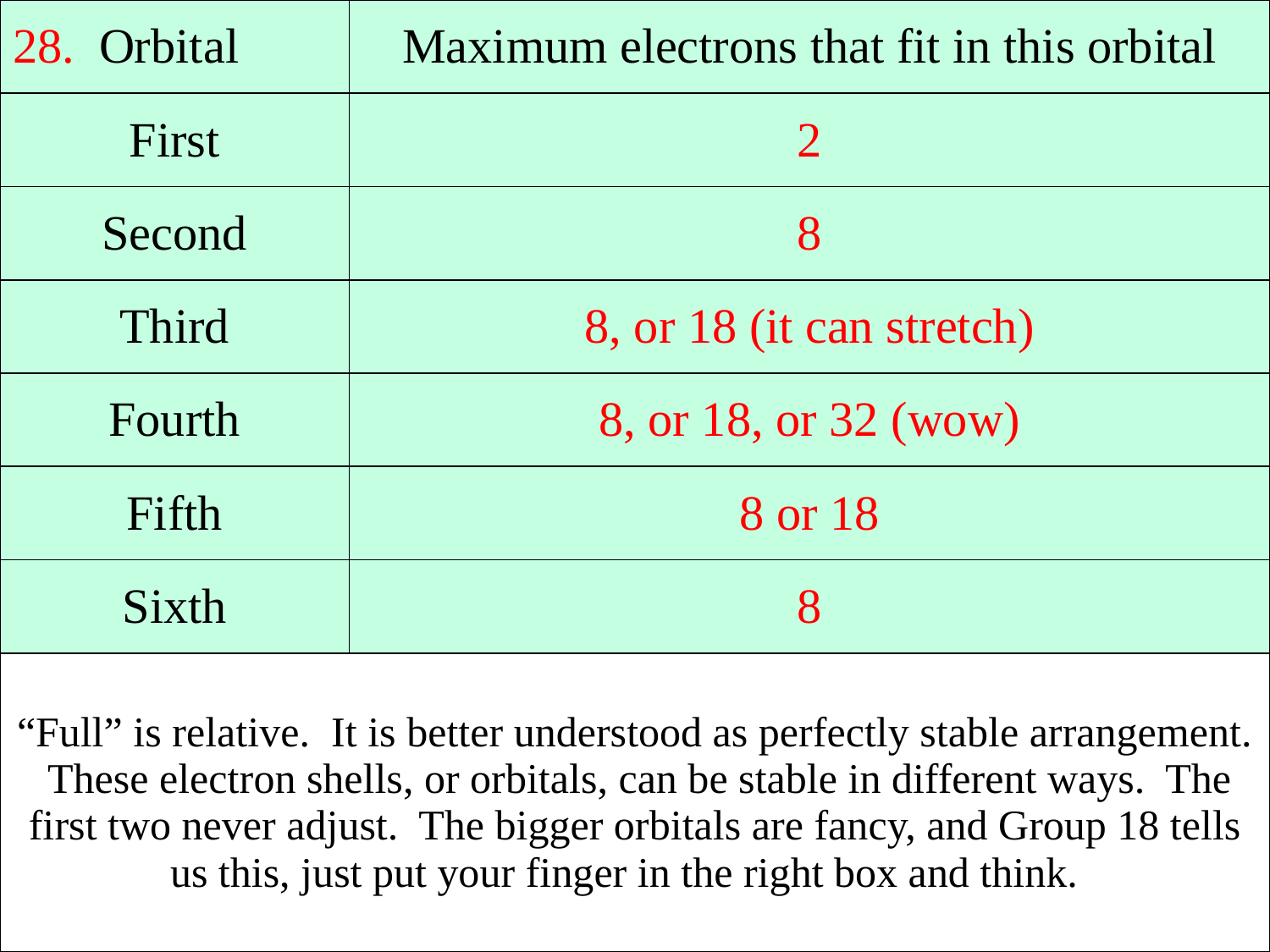

| 28. Orbital | Maximum electrons that fit in this orbital |
| --- | --- |
| First | 2 |
| Second | 8 |
| Third | 8, or 18 (it can stretch) |
| Fourth | 8, or 18, or 32 (wow) |
| Fifth | 8 or 18 |
| Sixth | 8 |
| “Full” is relative. It is better understood as perfectly stable arrangement. These electron shells, or orbitals, can be stable in different ways. The first two never adjust. The bigger orbitals are fancy, and Group 18 tells us this, just put your finger in the right box and think. |  |